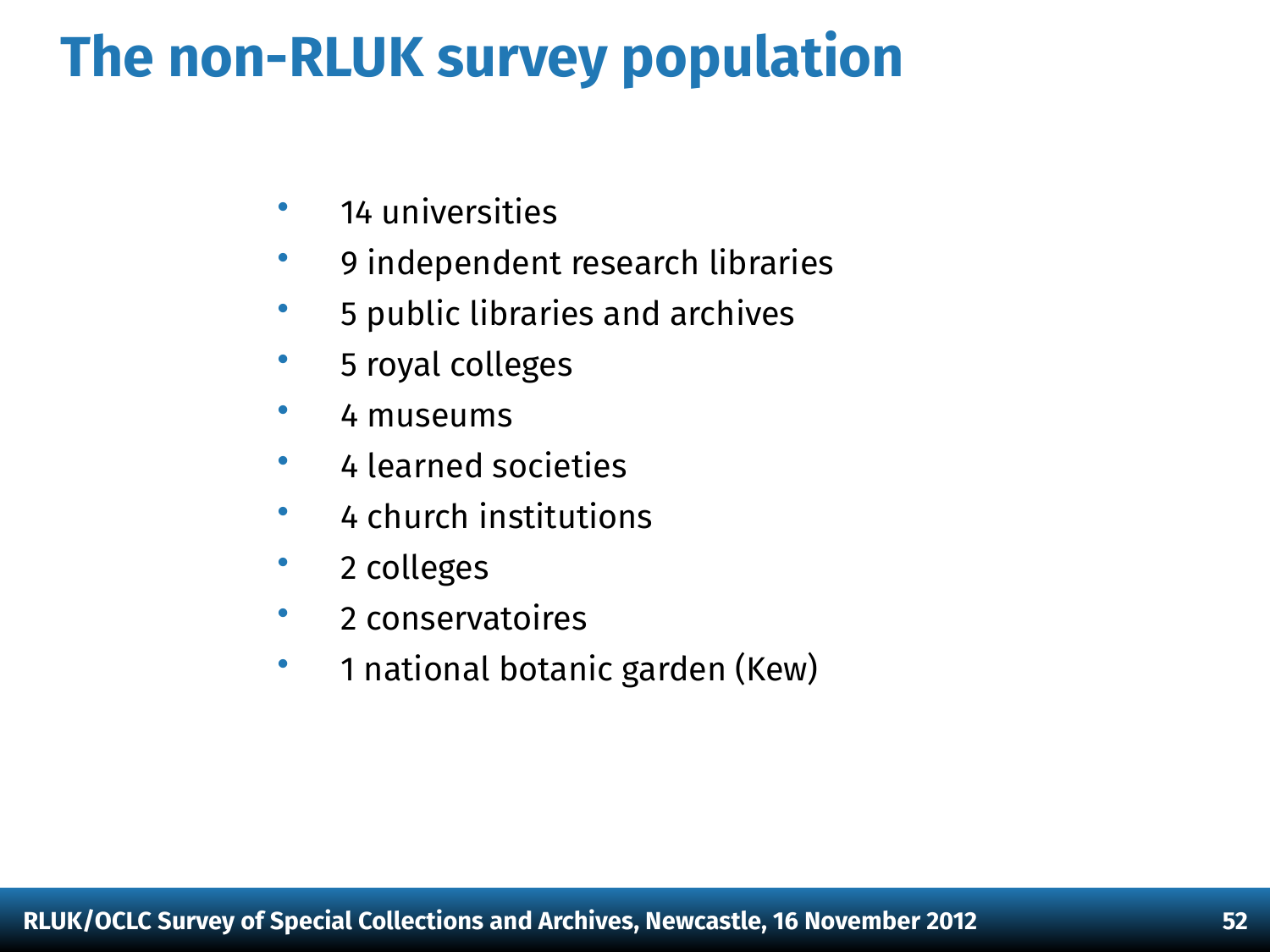

# The non-RLUK survey population
14 universities
9 independent research libraries
5 public libraries and archives
5 royal colleges
4 museums
4 learned societies
4 church institutions
2 colleges
2 conservatoires
1 national botanic garden (Kew)